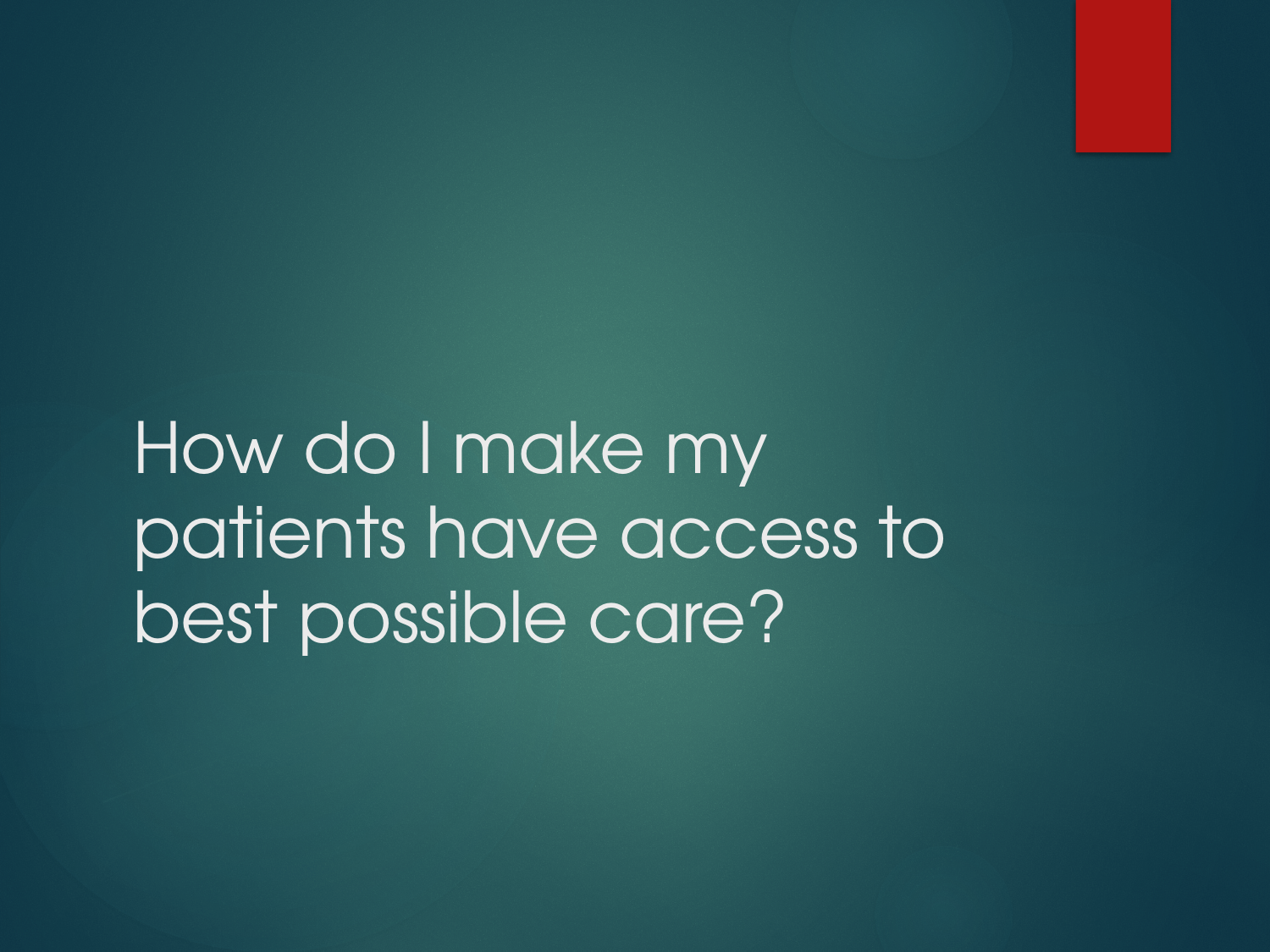

# How do I make my patients have access to best possible care?